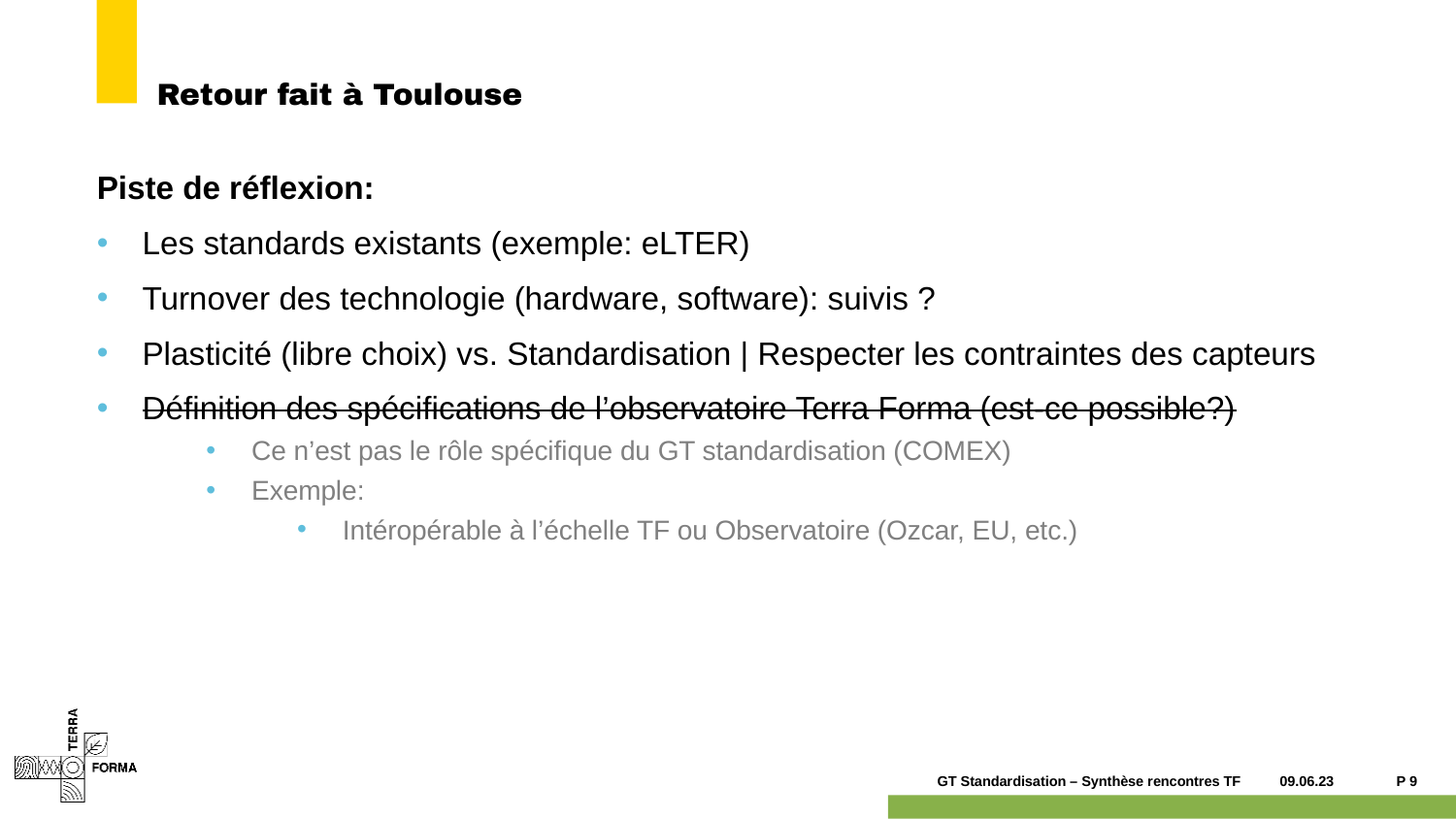

# Retour fait à Toulouse
Piste de réflexion:
Les standards existants (exemple: eLTER)
Turnover des technologie (hardware, software): suivis ?
Plasticité (libre choix) vs. Standardisation | Respecter les contraintes des capteurs
Définition des spécifications de l’observatoire Terra Forma (est-ce possible?)
Ce n’est pas le rôle spécifique du GT standardisation (COMEX)
Exemple:
Intéropérable à l’échelle TF ou Observatoire (Ozcar, EU, etc.)

09.06.23
P 9